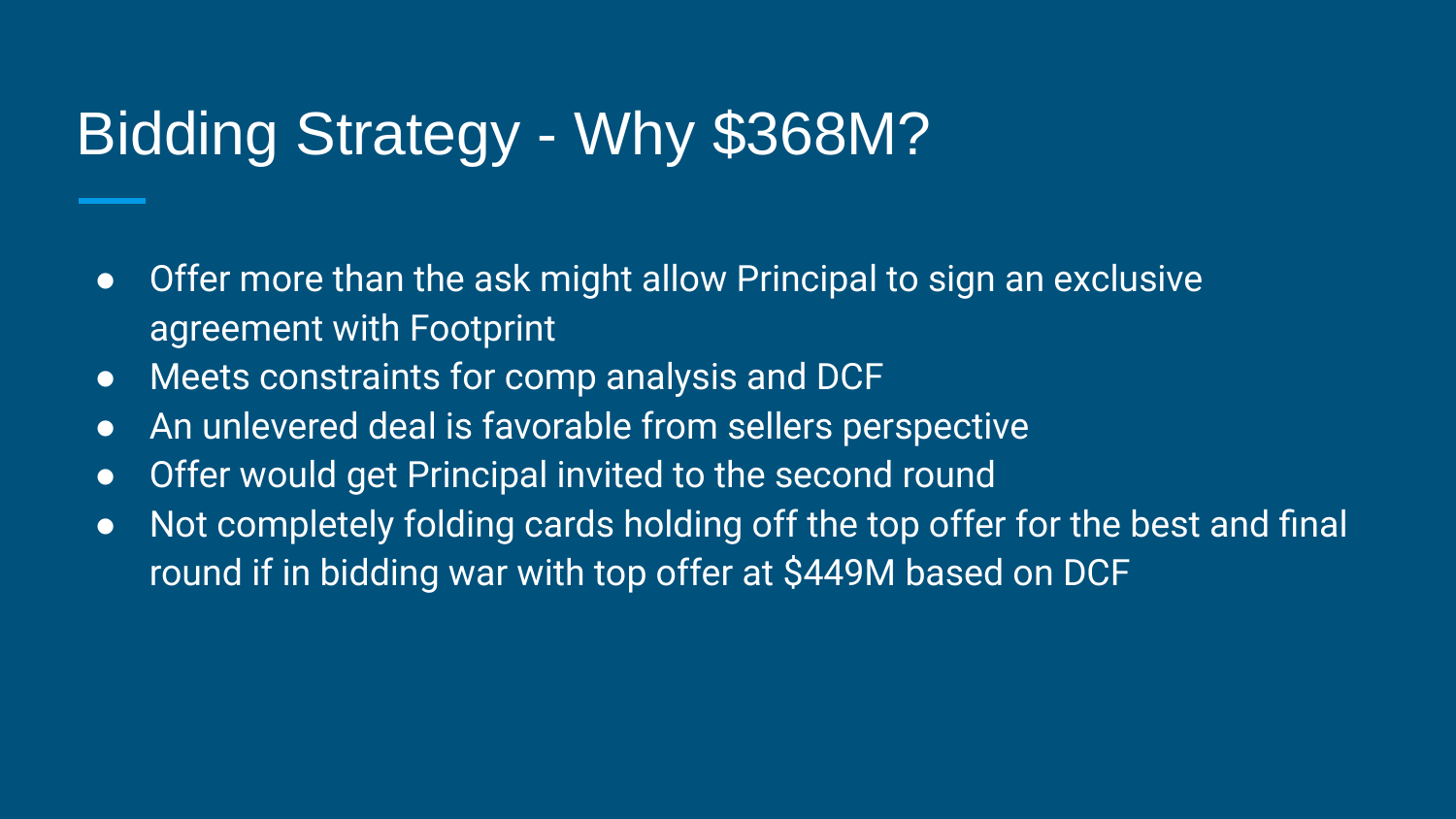

# Bidding Strategy - Why $368M?
Offer more than the ask might allow Principal to sign an exclusive agreement with Footprint
Meets constraints for comp analysis and DCF
An unlevered deal is favorable from sellers perspective
Offer would get Principal invited to the second round
Not completely folding cards holding off the top offer for the best and final round if in bidding war with top offer at $449M based on DCF